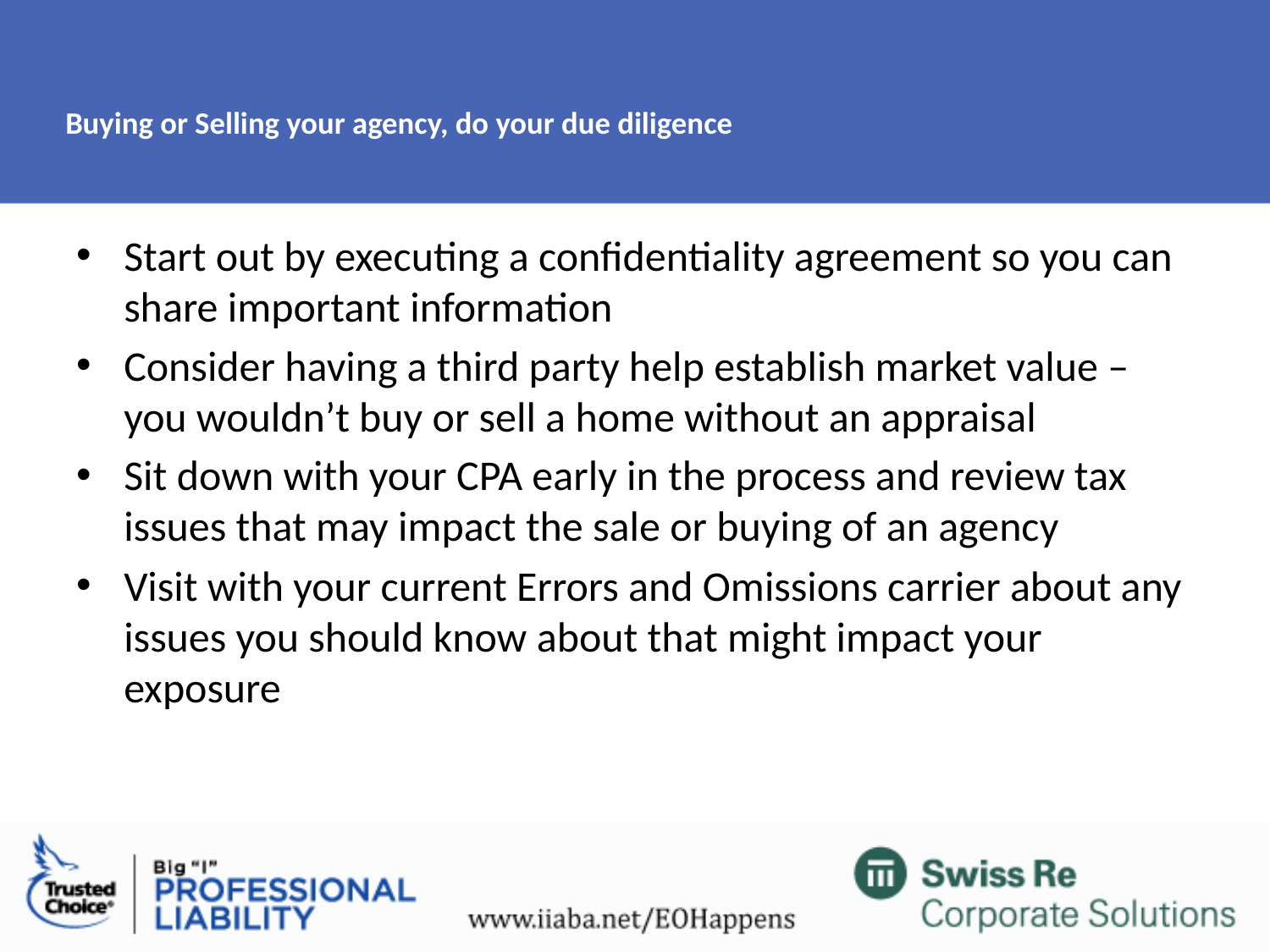

# Buying or Selling your agency, do your due diligence
Start out by executing a confidentiality agreement so you can share important information
Consider having a third party help establish market value – you wouldn’t buy or sell a home without an appraisal
Sit down with your CPA early in the process and review tax issues that may impact the sale or buying of an agency
Visit with your current Errors and Omissions carrier about any issues you should know about that might impact your exposure